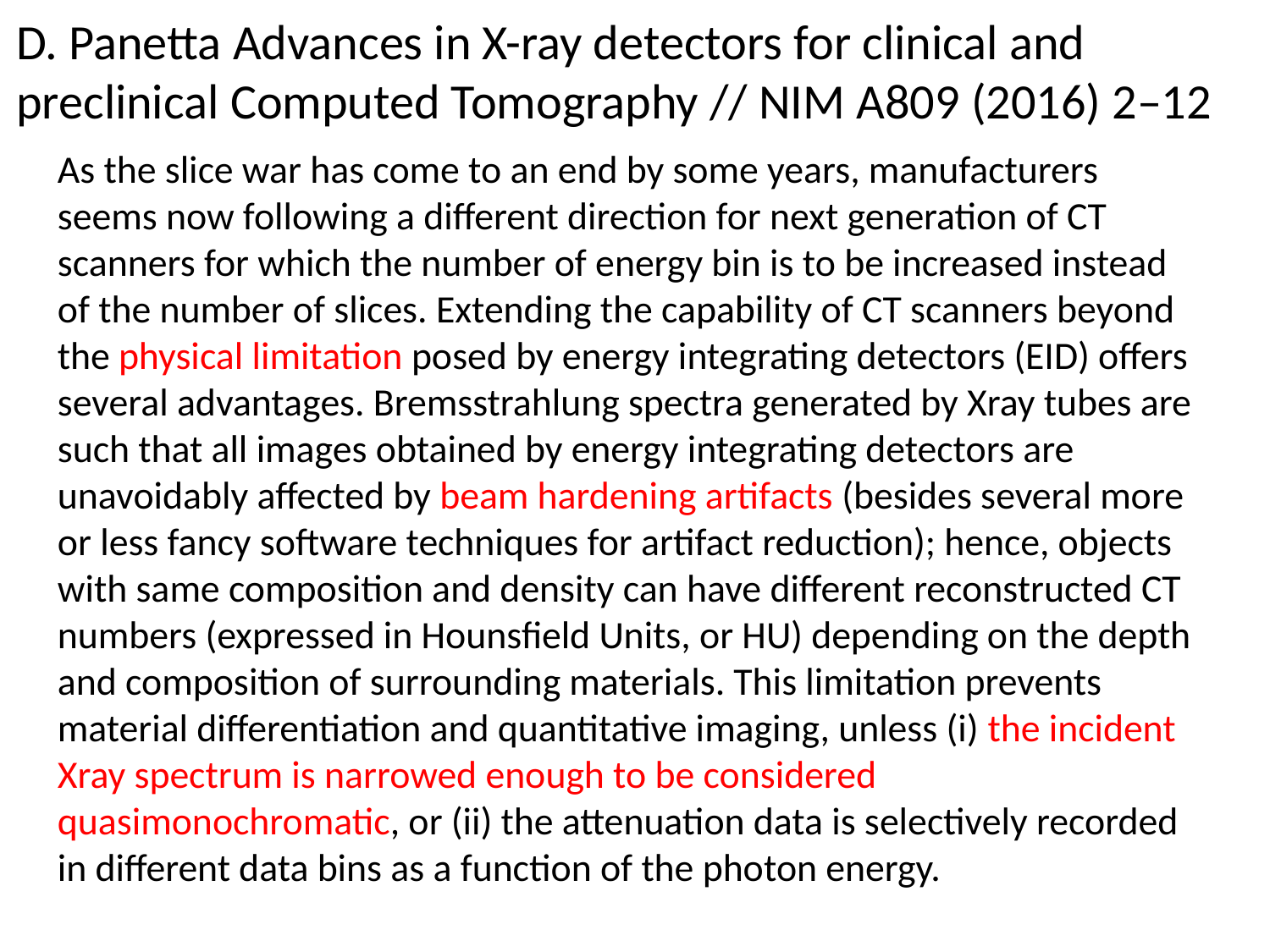

D. Panetta Advances in X-ray detectors for clinical and preclinical Computed Tomography // NIM A809 (2016) 2–12
As the slice war has come to an end by some years, manufacturers seems now following a different direction for next generation of CT scanners for which the number of energy bin is to be increased instead of the number of slices. Extending the capability of CT scanners beyond the physical limitation posed by energy integrating detectors (EID) offers several advantages. Bremsstrahlung spectra generated by Xray tubes are such that all images obtained by energy integrating detectors are unavoidably affected by beam hardening artifacts (besides several more or less fancy software techniques for artifact reduction); hence, objects with same composition and density can have different reconstructed CT numbers (expressed in Hounsfield Units, or HU) depending on the depth and composition of surrounding materials. This limitation prevents material differentiation and quantitative imaging, unless (i) the incident  Xray spectrum is narrowed enough to be considered quasimonochromatic, or (ii) the attenuation data is selectively recorded in different data bins as a function of the photon energy.